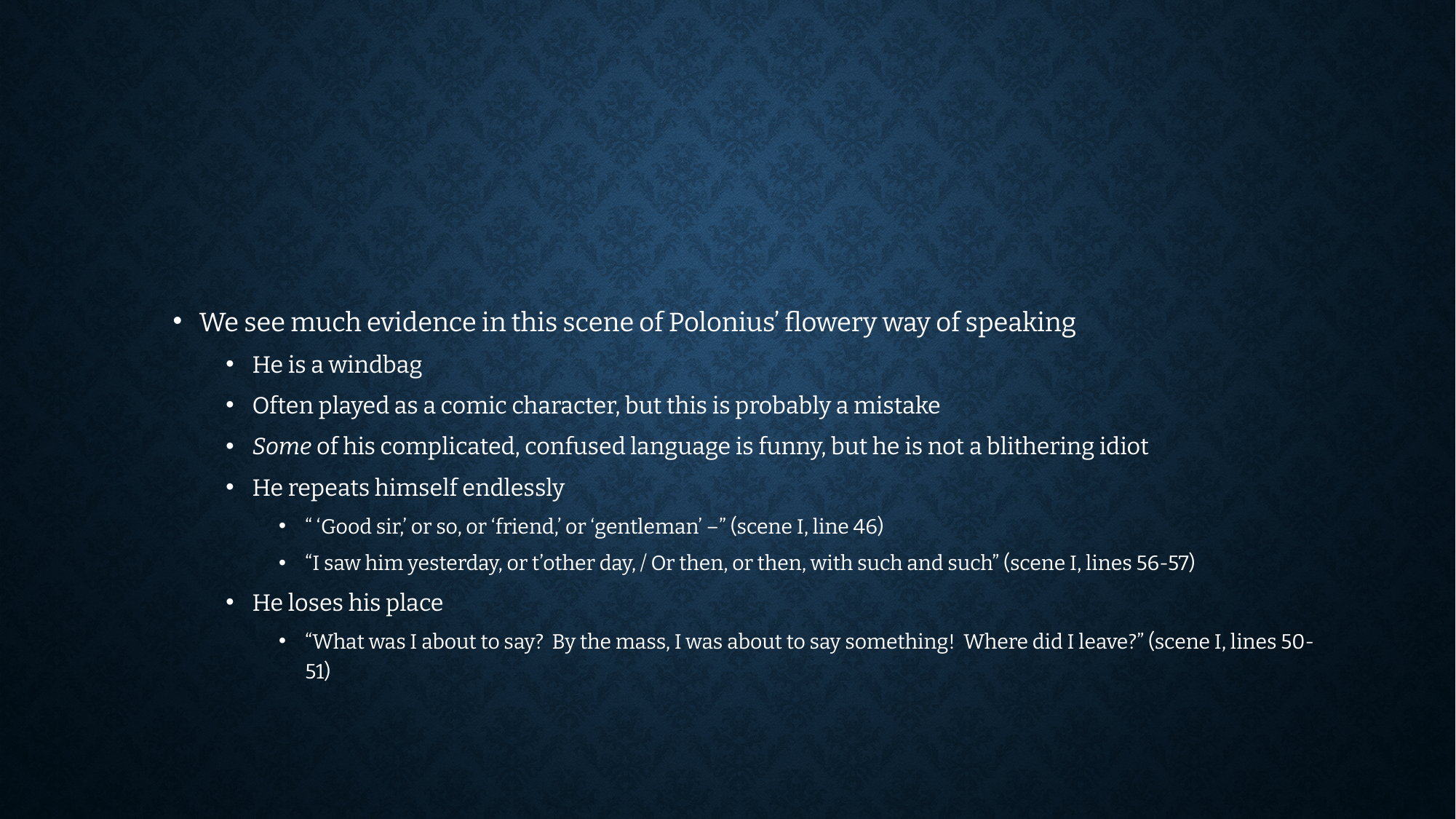

#

We see much evidence in this scene of Polonius’ flowery way of speaking
He is a windbag
Often played as a comic character, but this is probably a mistake
Some of his complicated, confused language is funny, but he is not a blithering idiot
He repeats himself endlessly
“ ‘Good sir,’ or so, or ‘friend,’ or ‘gentleman’ –” (scene I, line 46)
“I saw him yesterday, or t’other day, / Or then, or then, with such and such” (scene I, lines 56-57)
He loses his place
“What was I about to say?  By the mass, I was about to say something!  Where did I leave?” (scene I, lines 50-51)